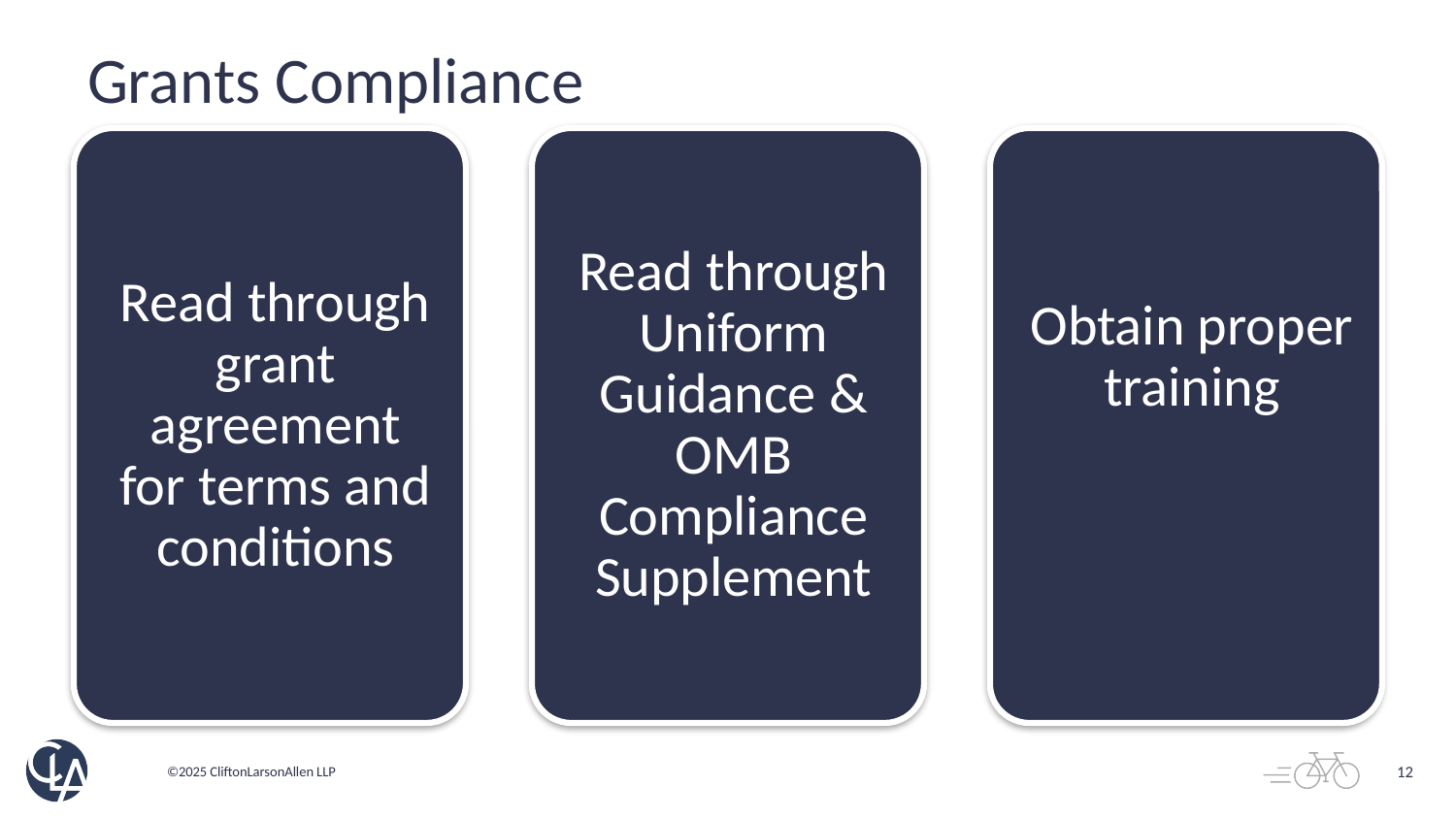

# Grants Compliance
Read through grant agreement for terms and conditions
Read through Uniform Guidance & OMB Compliance Supplement
Obtain proper training

12